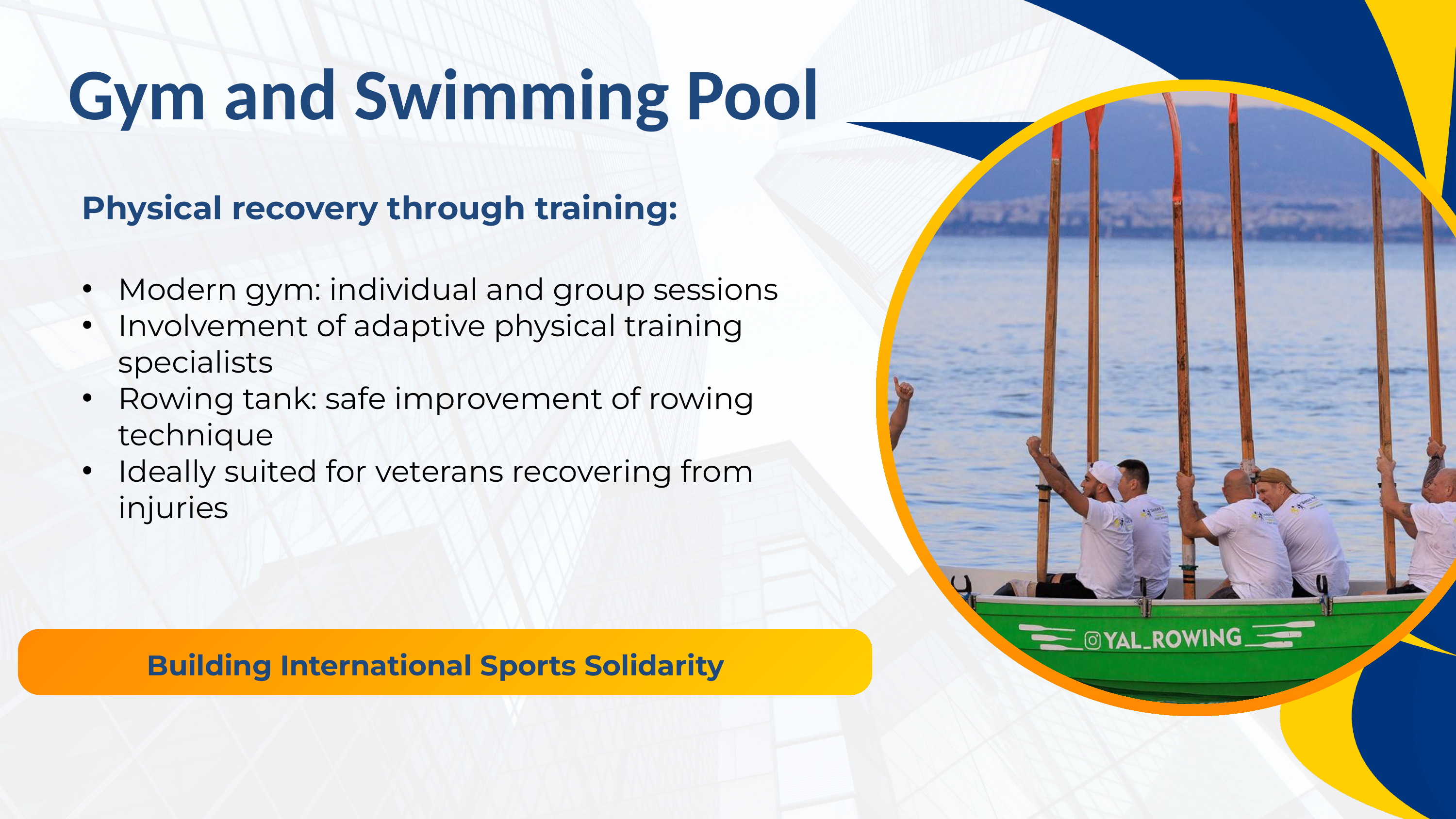

Gym and Swimming Pool

Physical recovery through training:

Modern gym: individual and group sessions
Involvement of adaptive physical training specialists
Rowing tank: safe improvement of rowing technique
Ideally suited for veterans recovering from injuries

Building International Sports Solidarity